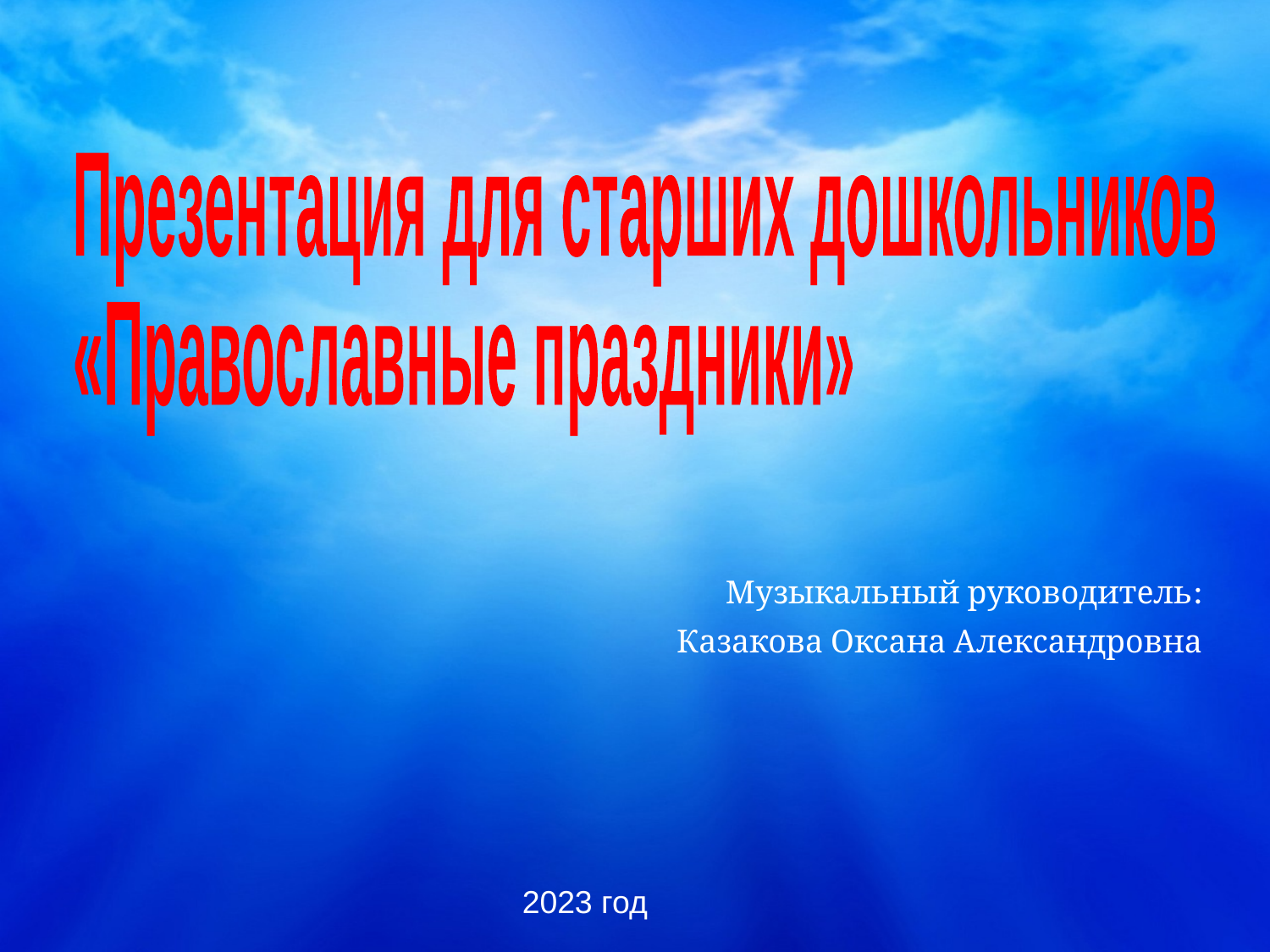

Презентация для старших дошкольников
«Православные праздники»
Музыкальный руководитель:
 Казакова Оксана Александровна
2023 год